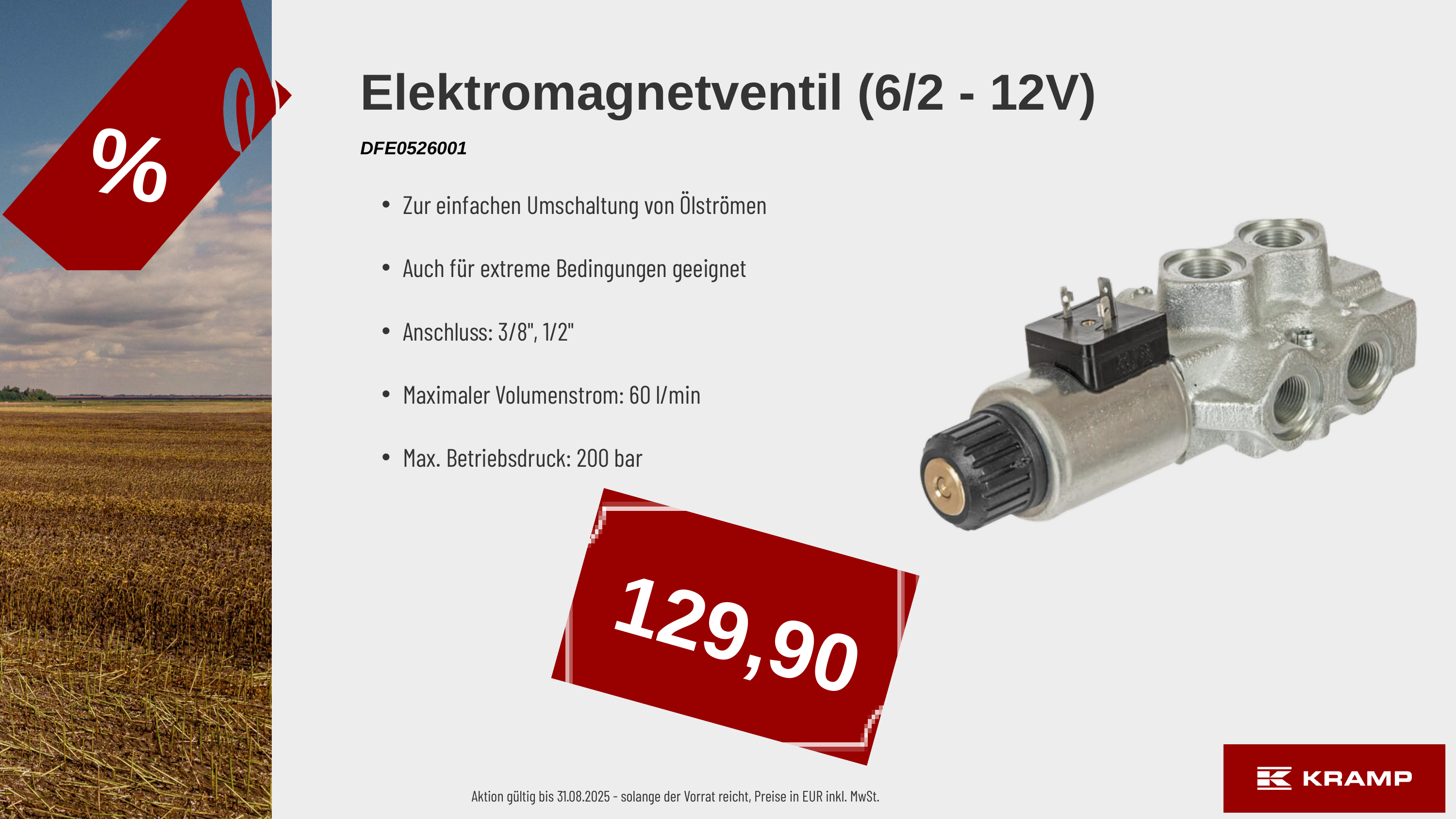

Elektromagnetventil (6/2 - 12V)
%
DFE0526001
Zur einfachen Umschaltung von Ölströmen
Auch für extreme Bedingungen geeignet
Anschluss: 3/8", 1/2"
Maximaler Volumenstrom: 60 l/min
Max. Betriebsdruck: 200 bar

129,90

Aktion gültig bis 31.08.2025 - solange der Vorrat reicht, Preise in EUR inkl. MwSt.